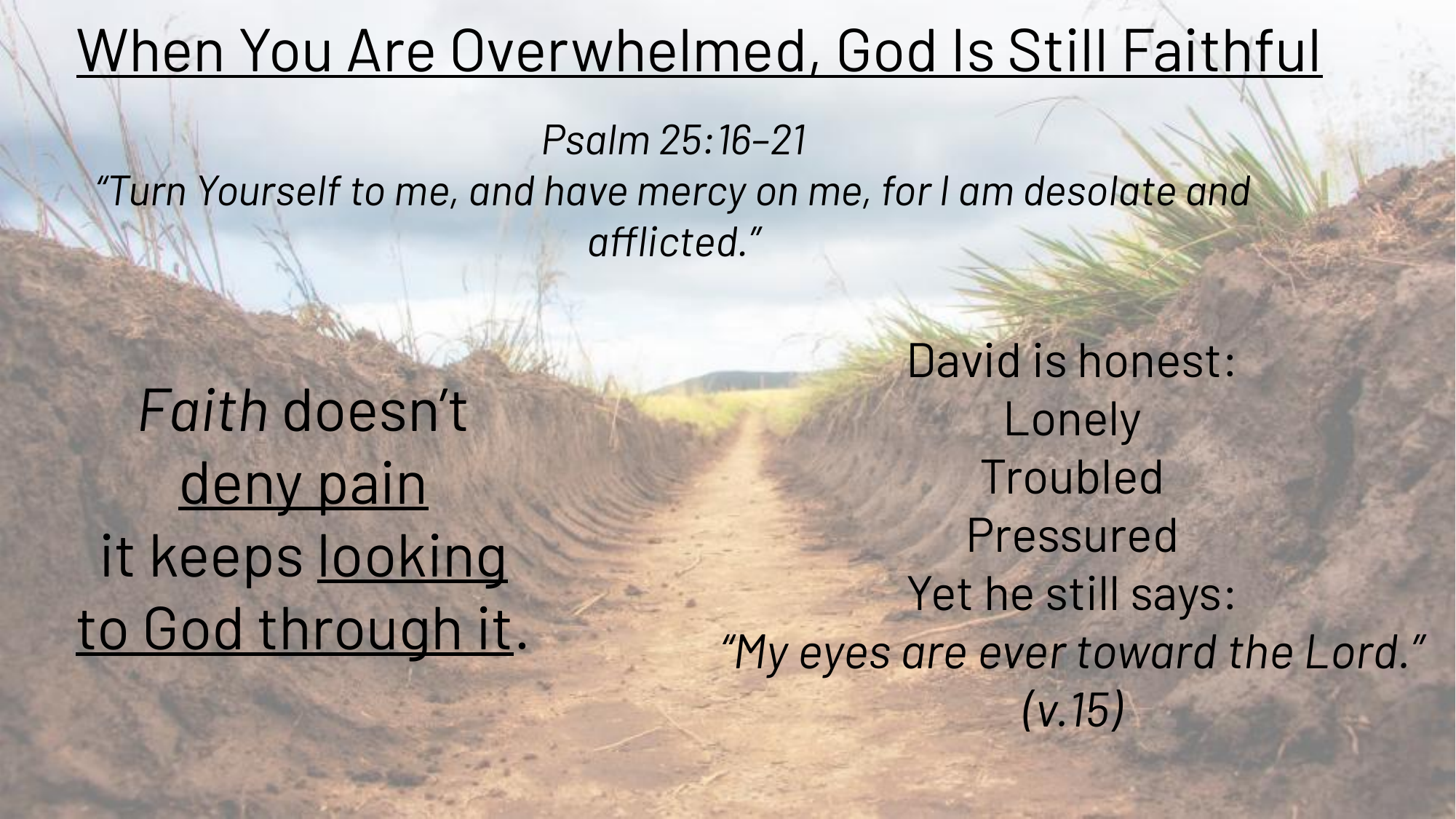

When You Are Overwhelmed, God Is Still Faithful
Psalm 25:16–21
“Turn Yourself to me, and have mercy on me, for I am desolate and afflicted.”

David is honest:
Lonely
Troubled
Pressured
Yet he still says:
“My eyes are ever toward the Lord.” (v.15)
Faith doesn’t deny pain
it keeps looking to God through it.